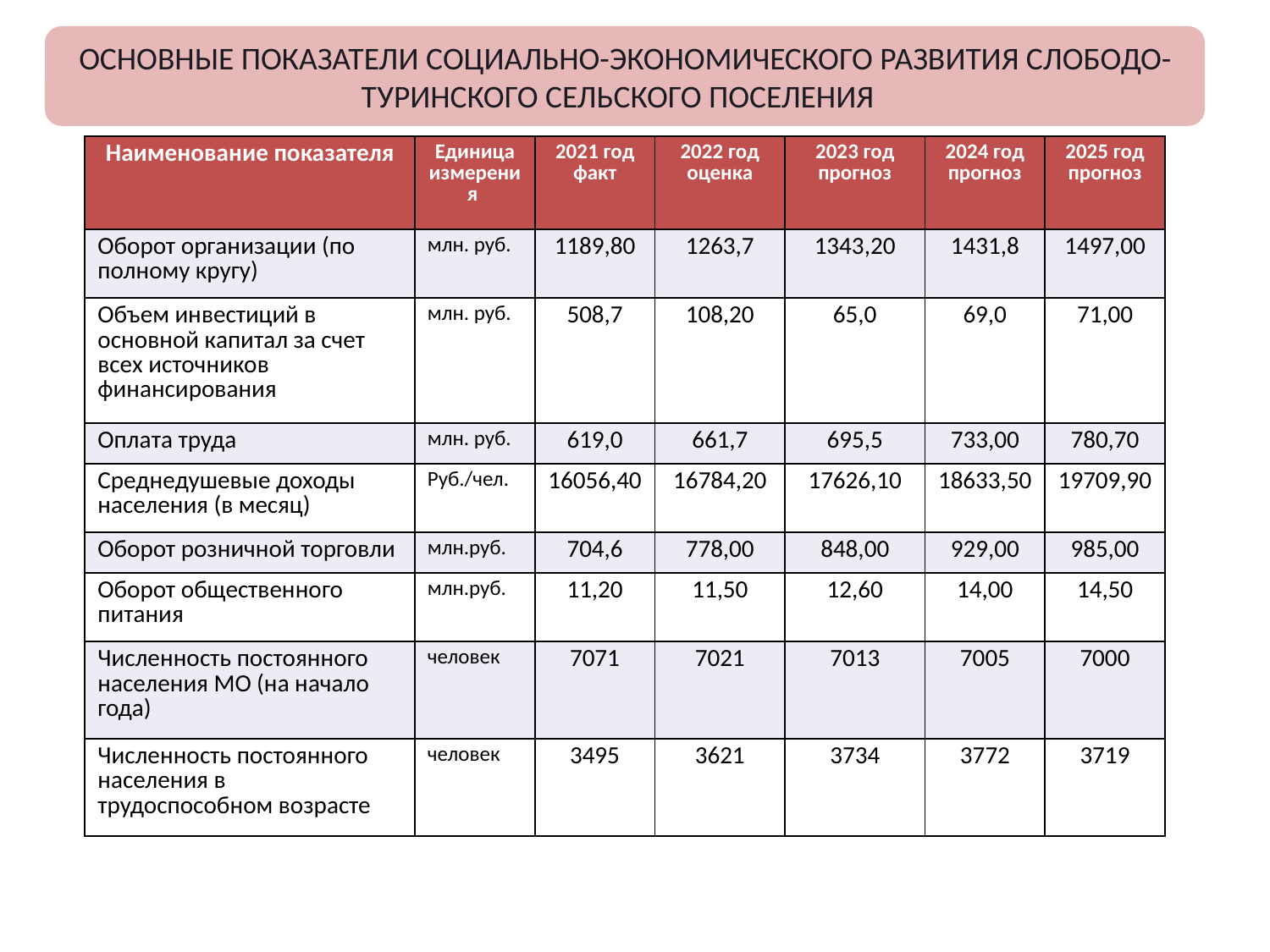

ОСНОВНЫЕ ПОКАЗАТЕЛИ СОЦИАЛЬНО-ЭКОНОМИЧЕСКОГО РАЗВИТИЯ СЛОБОДО-ТУРИНСКОГО СЕЛЬСКОГО ПОСЕЛЕНИЯ
| Наименование показателя | Единица измерения | 2021 год факт | 2022 год оценка | 2023 год прогноз | 2024 год прогноз | 2025 год прогноз |
| --- | --- | --- | --- | --- | --- | --- |
| Оборот организации (по полному кругу) | млн. руб. | 1189,80 | 1263,7 | 1343,20 | 1431,8 | 1497,00 |
| Объем инвестиций в основной капитал за счет всех источников финансирования | млн. руб. | 508,7 | 108,20 | 65,0 | 69,0 | 71,00 |
| Оплата труда | млн. руб. | 619,0 | 661,7 | 695,5 | 733,00 | 780,70 |
| Среднедушевые доходы населения (в месяц) | Руб./чел. | 16056,40 | 16784,20 | 17626,10 | 18633,50 | 19709,90 |
| Оборот розничной торговли | млн.руб. | 704,6 | 778,00 | 848,00 | 929,00 | 985,00 |
| Оборот общественного питания | млн.руб. | 11,20 | 11,50 | 12,60 | 14,00 | 14,50 |
| Численность постоянного населения МО (на начало года) | человек | 7071 | 7021 | 7013 | 7005 | 7000 |
| Численность постоянного населения в трудоспособном возрасте | человек | 3495 | 3621 | 3734 | 3772 | 3719 |